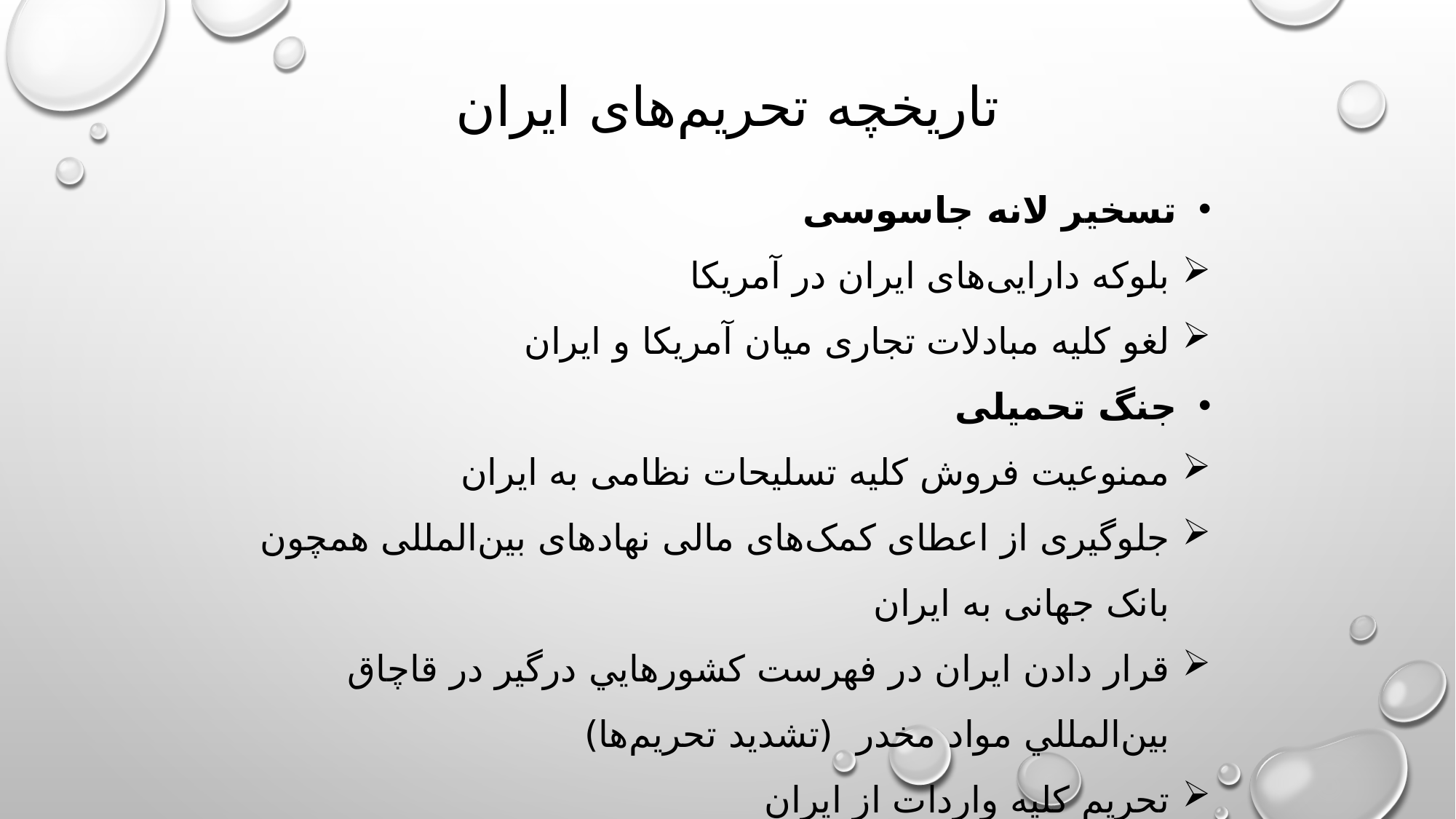

تاریخچه تحریم‌های ایران
تسخیر لانه جاسوسی
بلوکه دارایی‌های ایران در آمریکا
لغو کلیه مبادلات تجاری میان آمریکا و ایران
جنگ تحمیلی
ممنوعیت فروش کلیه تسلیحات نظامی به ایران
جلوگیری از اعطای کمک‌های مالی نهادهای بین‌المللی همچون بانک جهانی به ایران
قرار دادن ايران در فهرست كشورهايي درگیر در قاچاق بين‌المللي مواد مخدر  (تشدید تحریم‌ها)
تحریم کلیه واردات از ايران